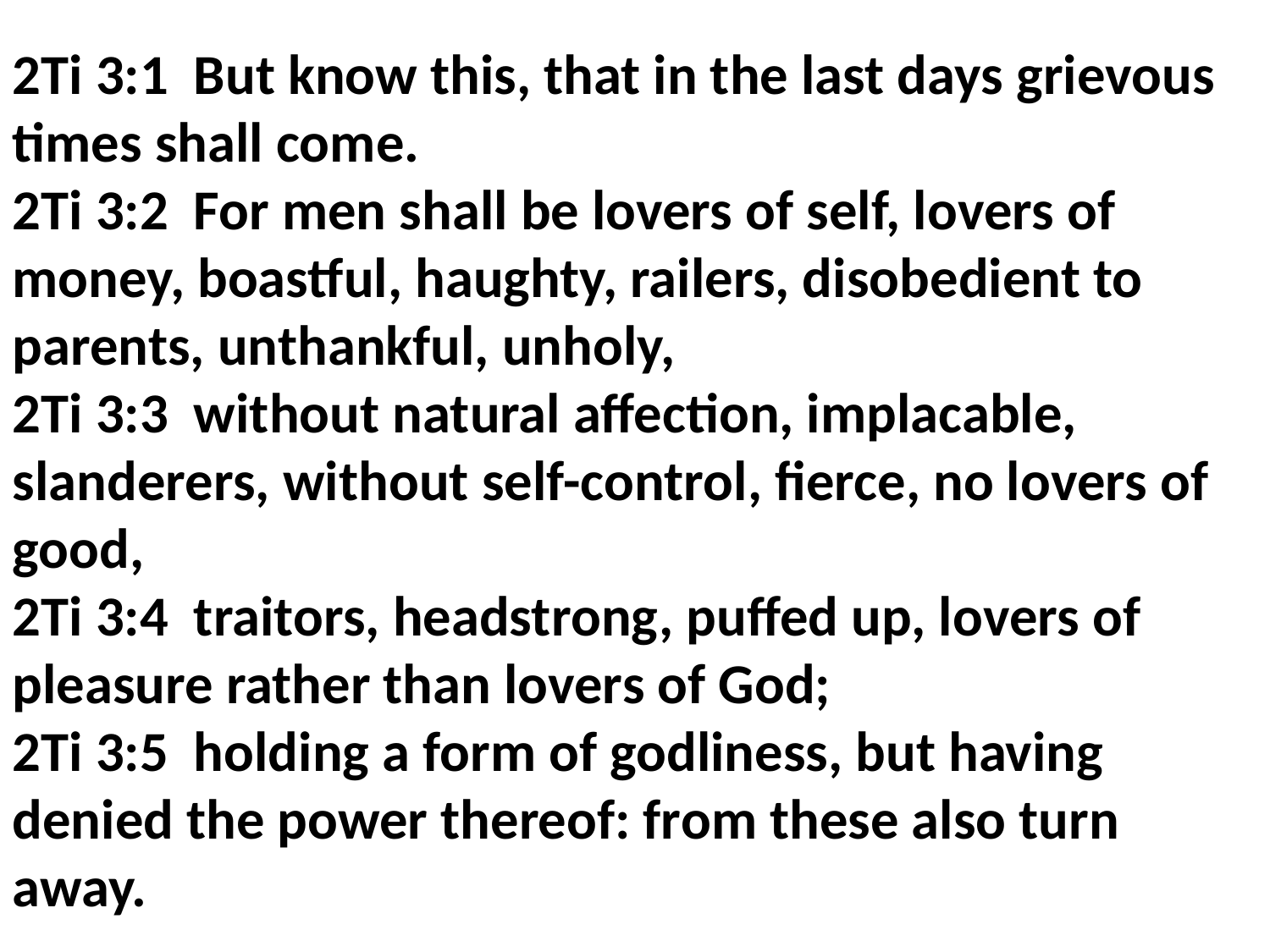

2Ti 3:1  But know this, that in the last days grievous times shall come.
2Ti 3:2  For men shall be lovers of self, lovers of money, boastful, haughty, railers, disobedient to parents, unthankful, unholy,
2Ti 3:3  without natural affection, implacable, slanderers, without self-control, fierce, no lovers of good,
2Ti 3:4  traitors, headstrong, puffed up, lovers of pleasure rather than lovers of God;
2Ti 3:5  holding a form of godliness, but having denied the power thereof: from these also turn away.